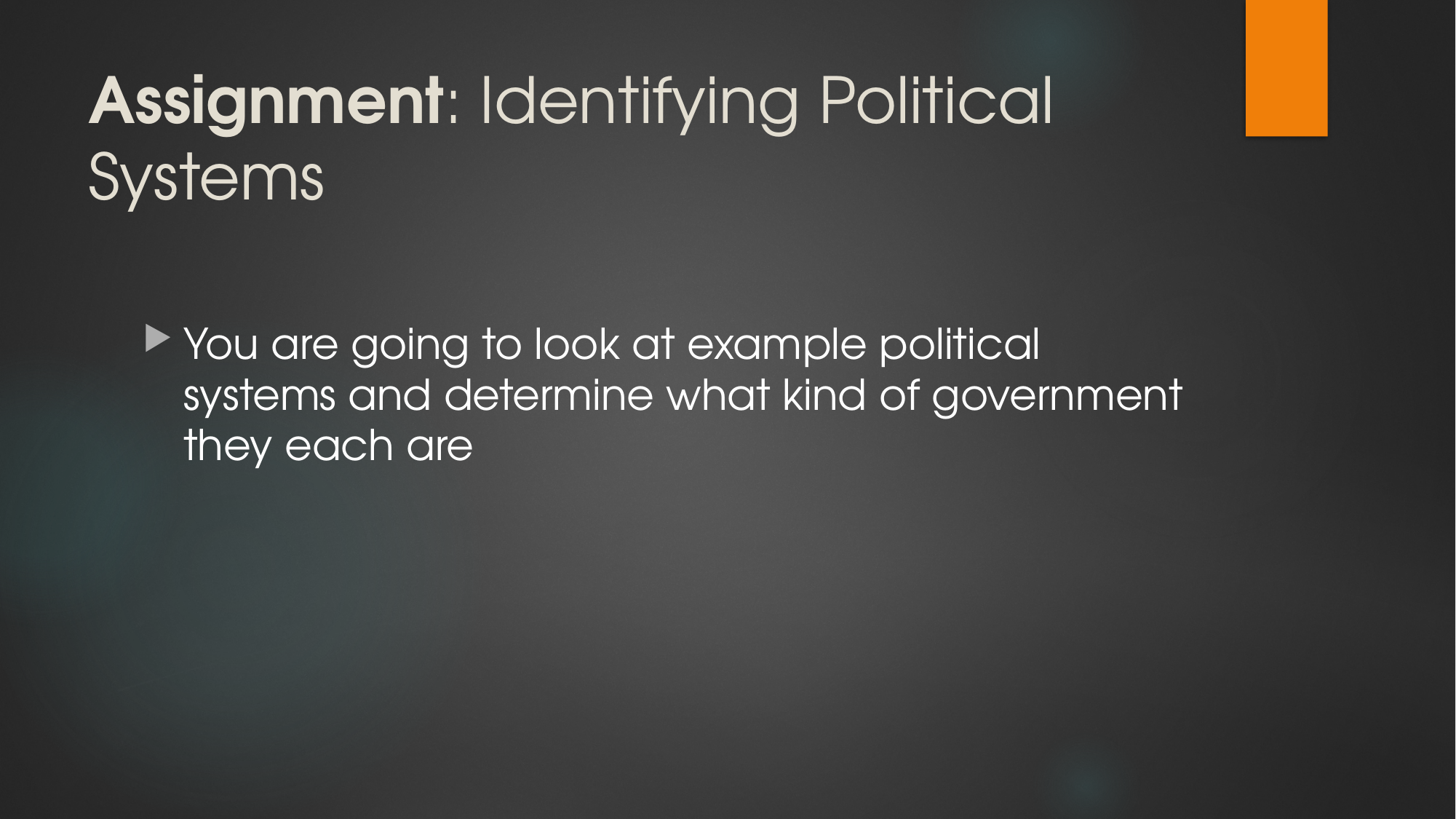

# Assignment: Identifying Political Systems

You are going to look at example political systems and determine what kind of government they each are